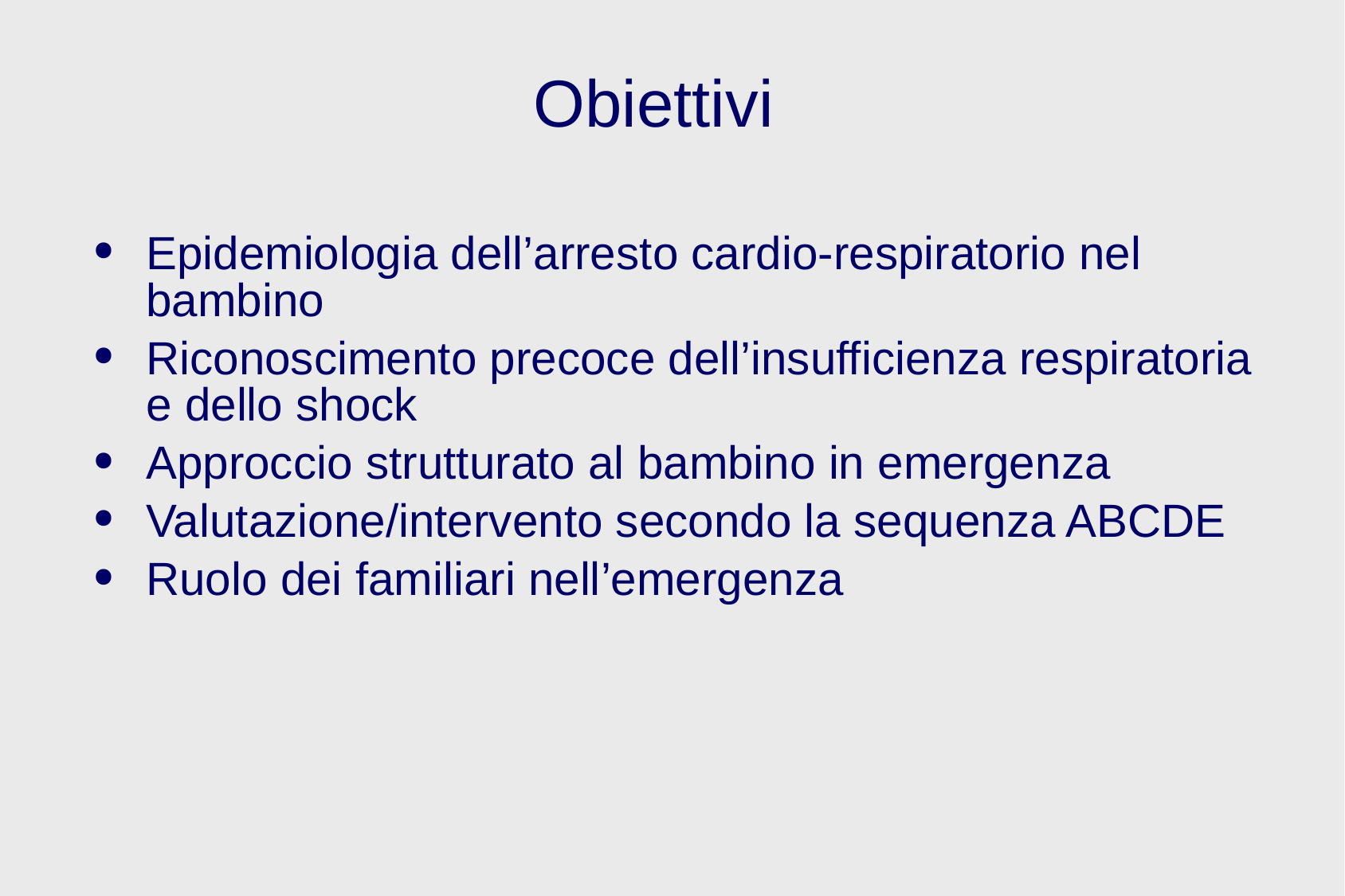

Obiettivi
Epidemiologia dell’arresto cardio-respiratorio nel bambino
Riconoscimento precoce dell’insufficienza respiratoria e dello shock
Approccio strutturato al bambino in emergenza
Valutazione/intervento secondo la sequenza ABCDE
Ruolo dei familiari nell’emergenza